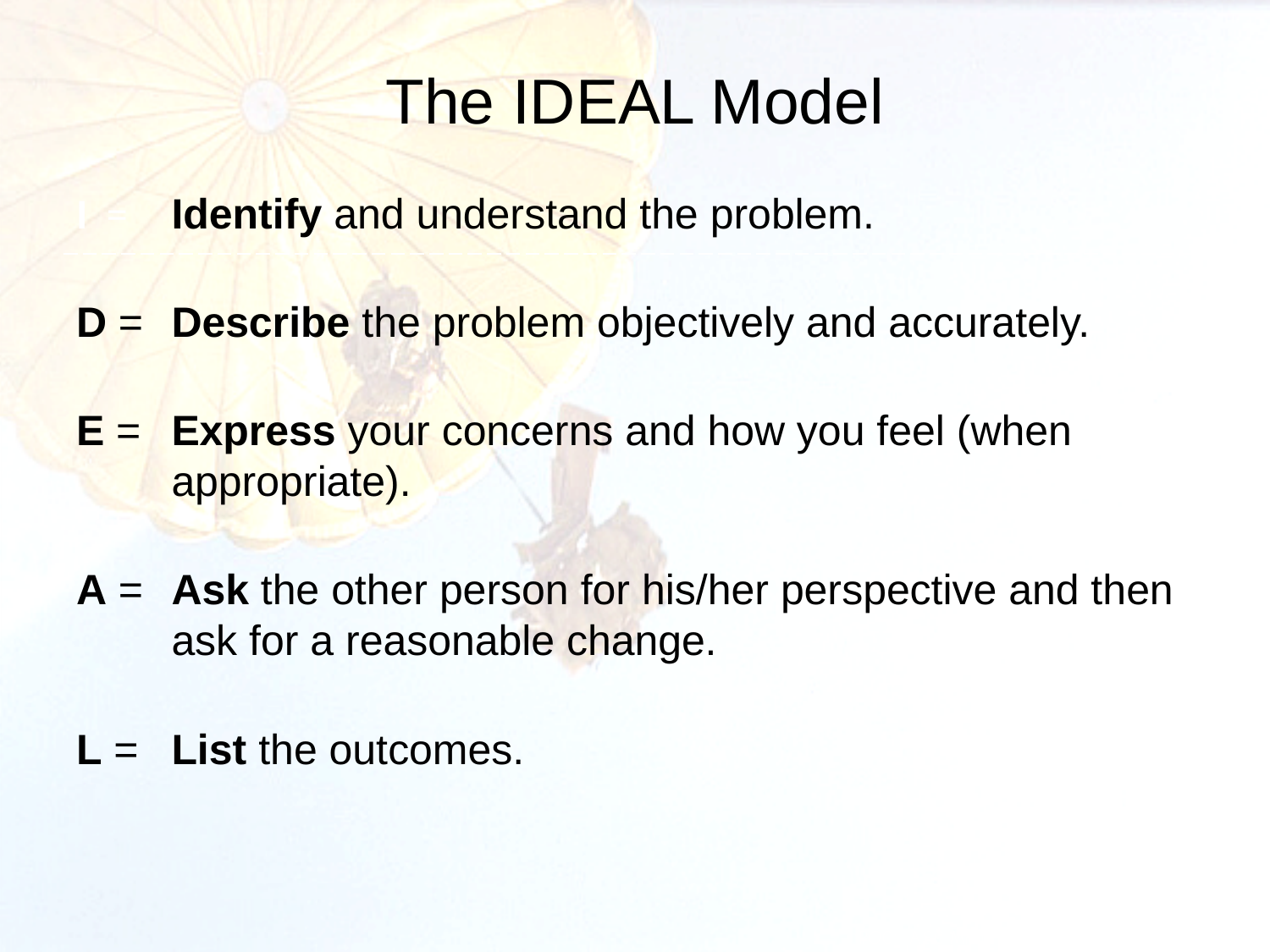

# The IDEAL Model
I  =	Identify and understand the problem.

D =	Describe the problem objectively and accurately.

E =	Express your concerns and how you feel (when appropriate).

A =	Ask the other person for his/her perspective and then ask for a reasonable change.

L =	List the outcomes.
  20
POC:  ASC MRT, DSN 793-4847